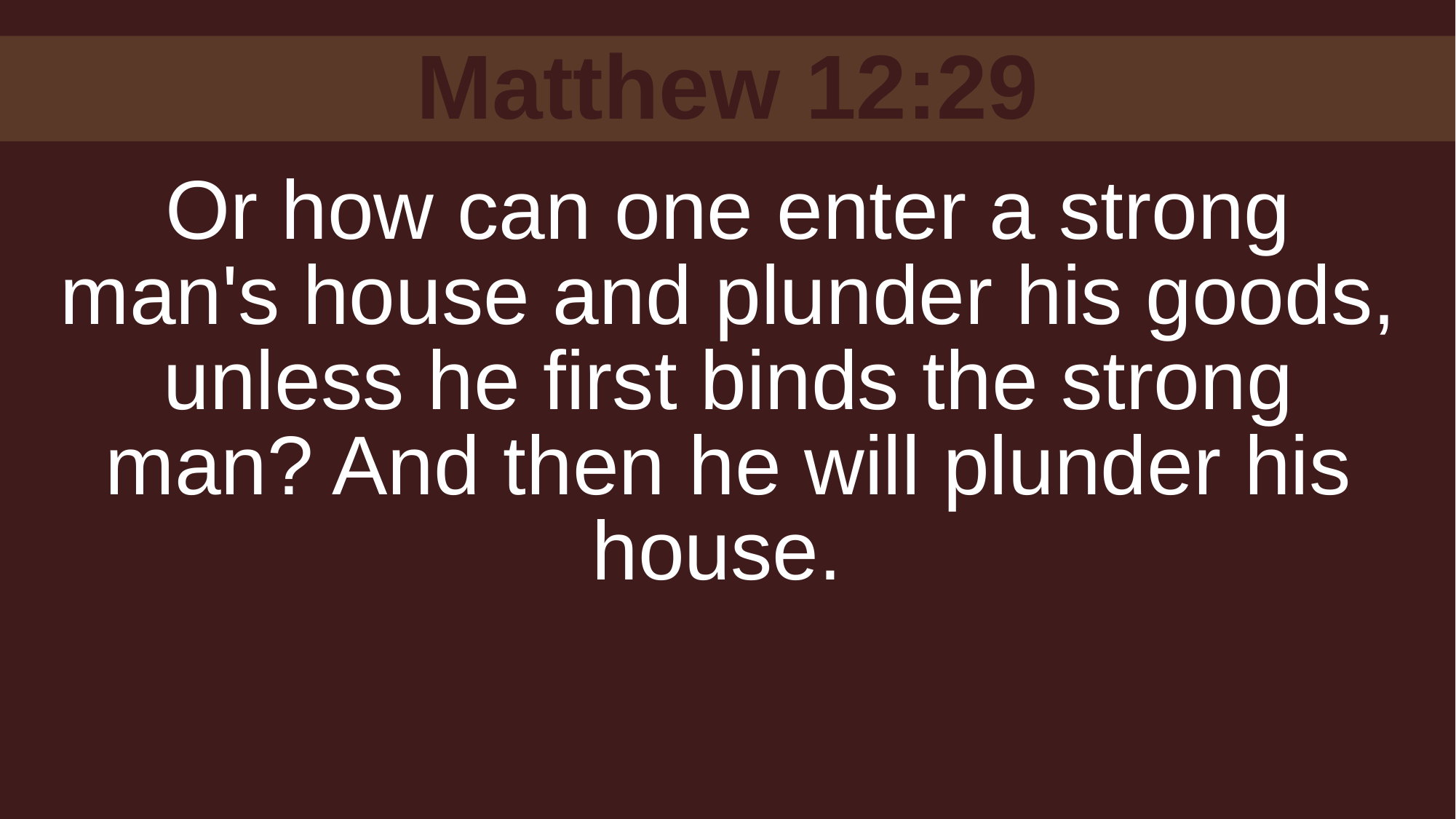

Matthew 12:29
Or how can one enter a strong man's house and plunder his goods, unless he first binds the strong man? And then he will plunder his house.